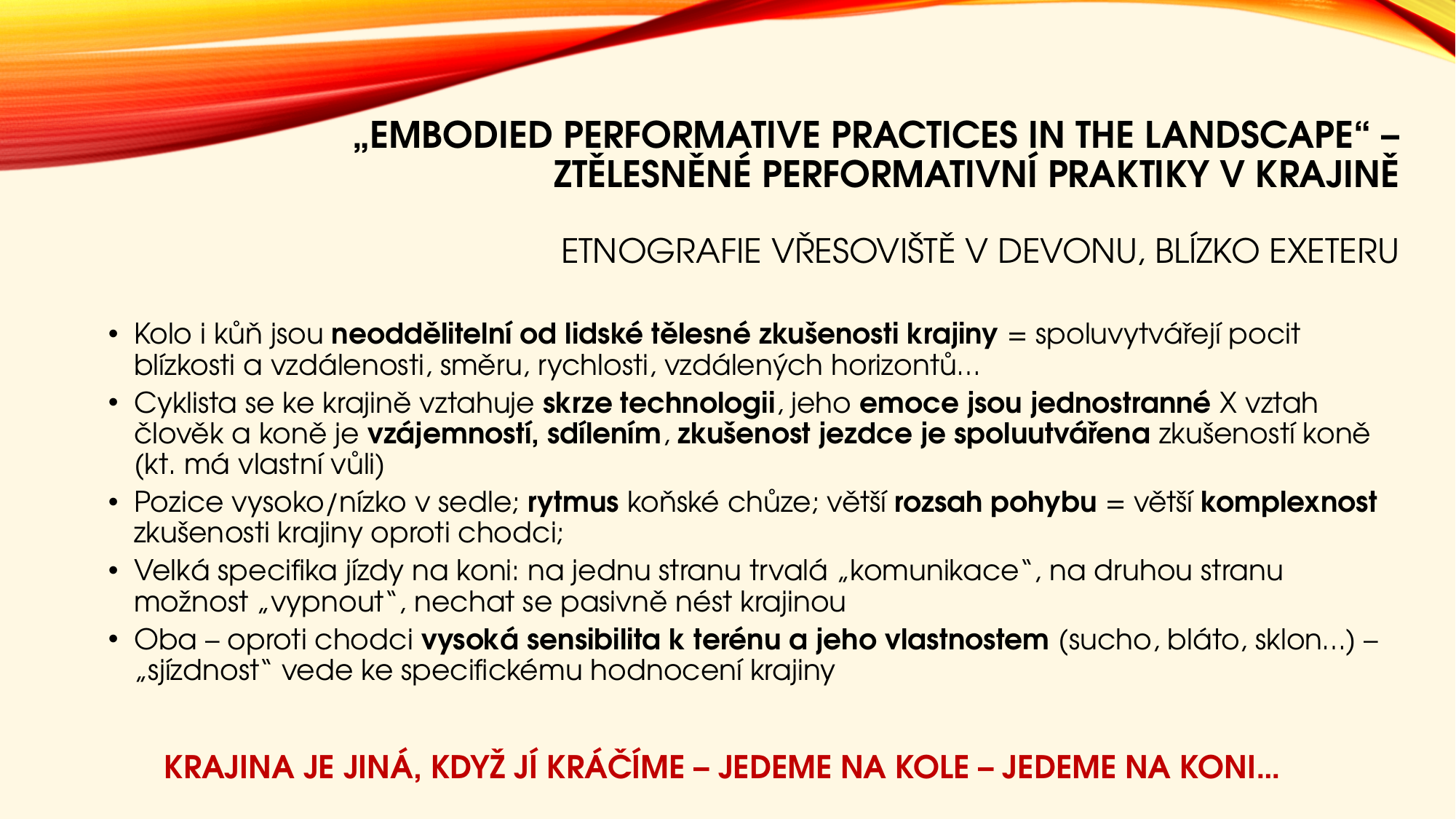

# „Embodied performative practices in the landscape“ – Ztělesněné performativní praktiky v krajině Etnografie vřesoviště v DEVONU, blízko Exeteru
Kolo i kůň jsou neoddělitelní od lidské tělesné zkušenosti krajiny = spoluvytvářejí pocit blízkosti a vzdálenosti, směru, rychlosti, vzdálených horizontů…
Cyklista se ke krajině vztahuje skrze technologii, jeho emoce jsou jednostranné X vztah člověk a koně je vzájemností, sdílením, zkušenost jezdce je spoluutvářena zkušeností koně (kt. má vlastní vůli)
Pozice vysoko/nízko v sedle; rytmus koňské chůze; větší rozsah pohybu = větší komplexnost zkušenosti krajiny oproti chodci;
Velká specifika jízdy na koni: na jednu stranu trvalá „komunikace“, na druhou stranu možnost „vypnout“, nechat se pasivně nést krajinou
Oba – oproti chodci vysoká sensibilita k terénu a jeho vlastnostem (sucho, bláto, sklon…) – „sjízdnost“ vede ke specifickému hodnocení krajiny

KRAJINA JE JINÁ, KDYŽ JÍ KRÁČÍME – JEDEME NA KOLE – JEDEME NA KONI…